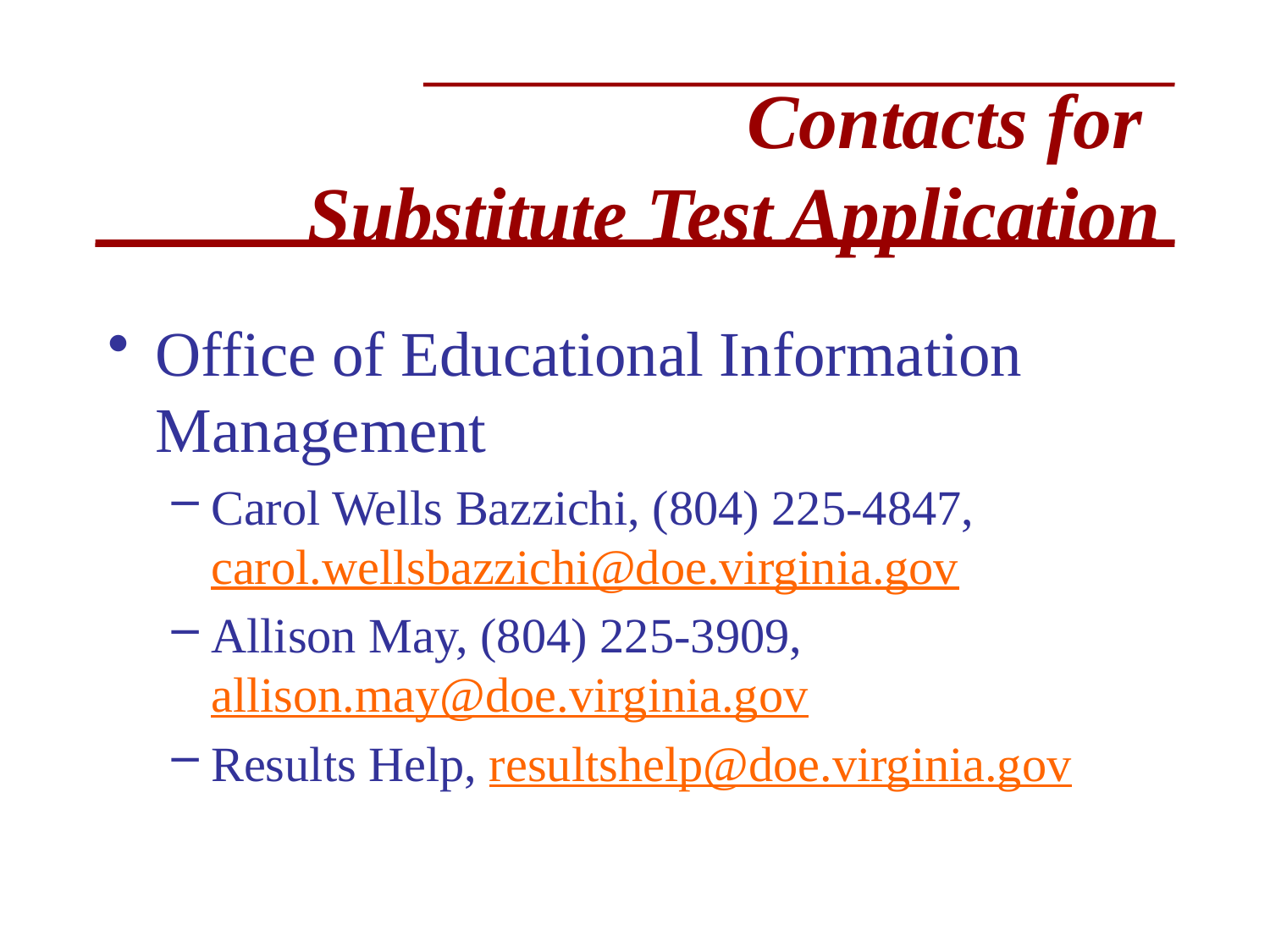

# Contacts for Substitute Test Application
Office of Educational Information Management
Carol Wells Bazzichi, (804) 225-4847, carol.wellsbazzichi@doe.virginia.gov
Allison May, (804) 225-3909, allison.may@doe.virginia.gov
Results Help, resultshelp@doe.virginia.gov